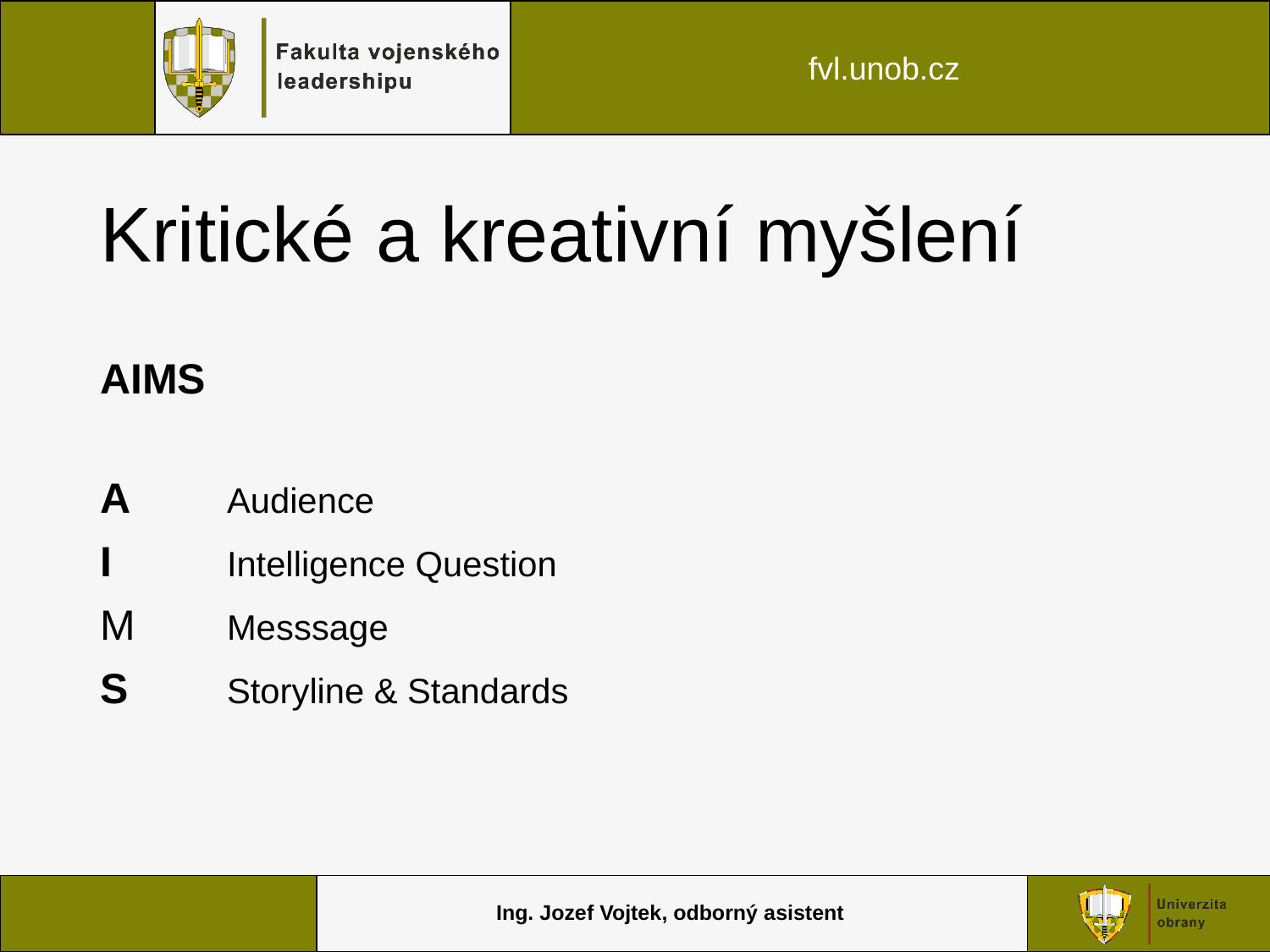

# Kritické a kreativní myšlení
AIMS

A	Audience
I	Intelligence Question
M	Messsage
S	Storyline & Standards
Ing. Jozef Vojtek, odborný asistent